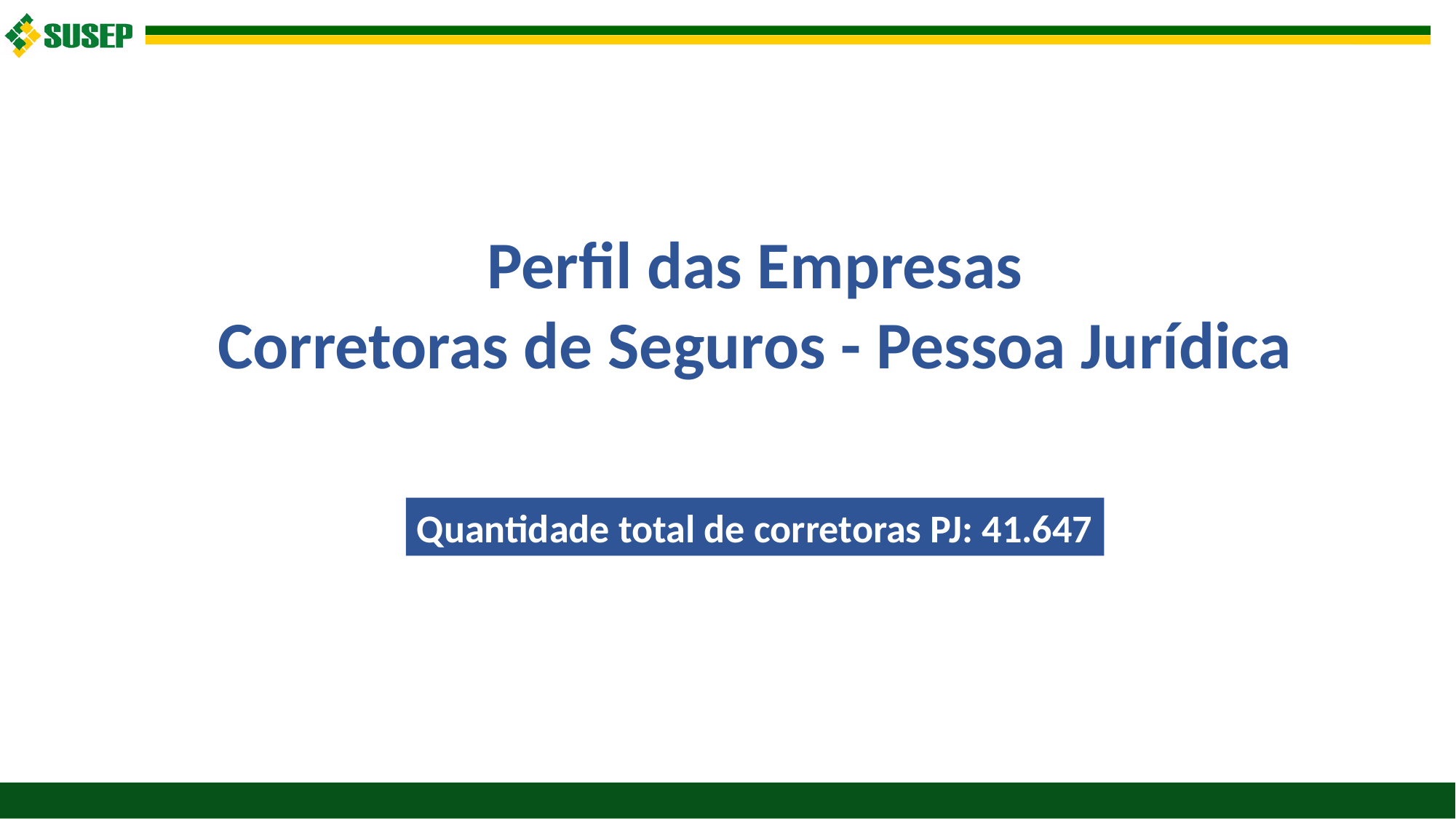

Perfil das Empresas
Corretoras de Seguros - Pessoa Jurídica
Quantidade total de corretoras PJ: 41.647